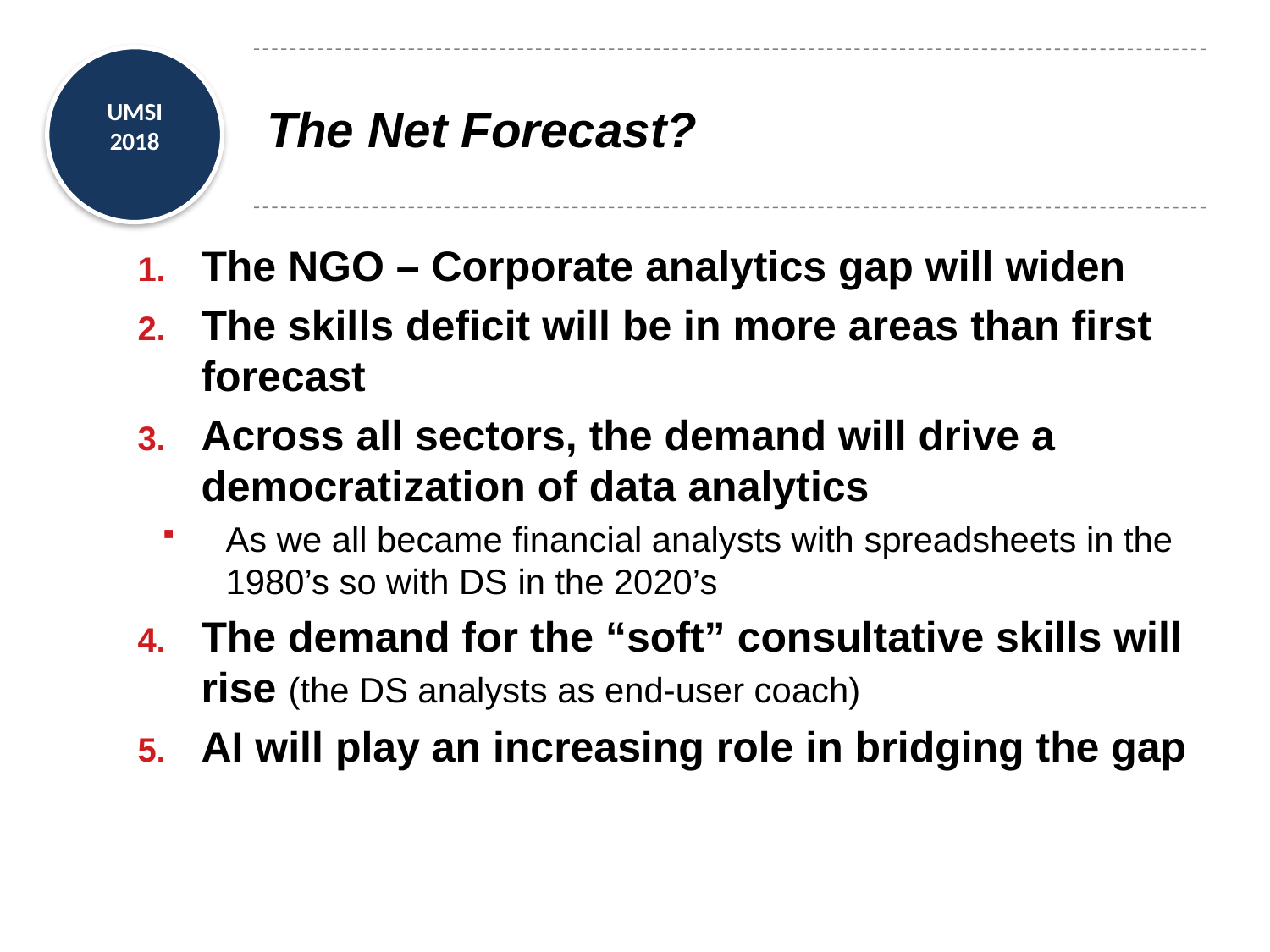

# The Net Forecast?
The NGO – Corporate analytics gap will widen
The skills deficit will be in more areas than first forecast
Across all sectors, the demand will drive a democratization of data analytics
As we all became financial analysts with spreadsheets in the 1980’s so with DS in the 2020’s
The demand for the “soft” consultative skills will rise (the DS analysts as end-user coach)
AI will play an increasing role in bridging the gap